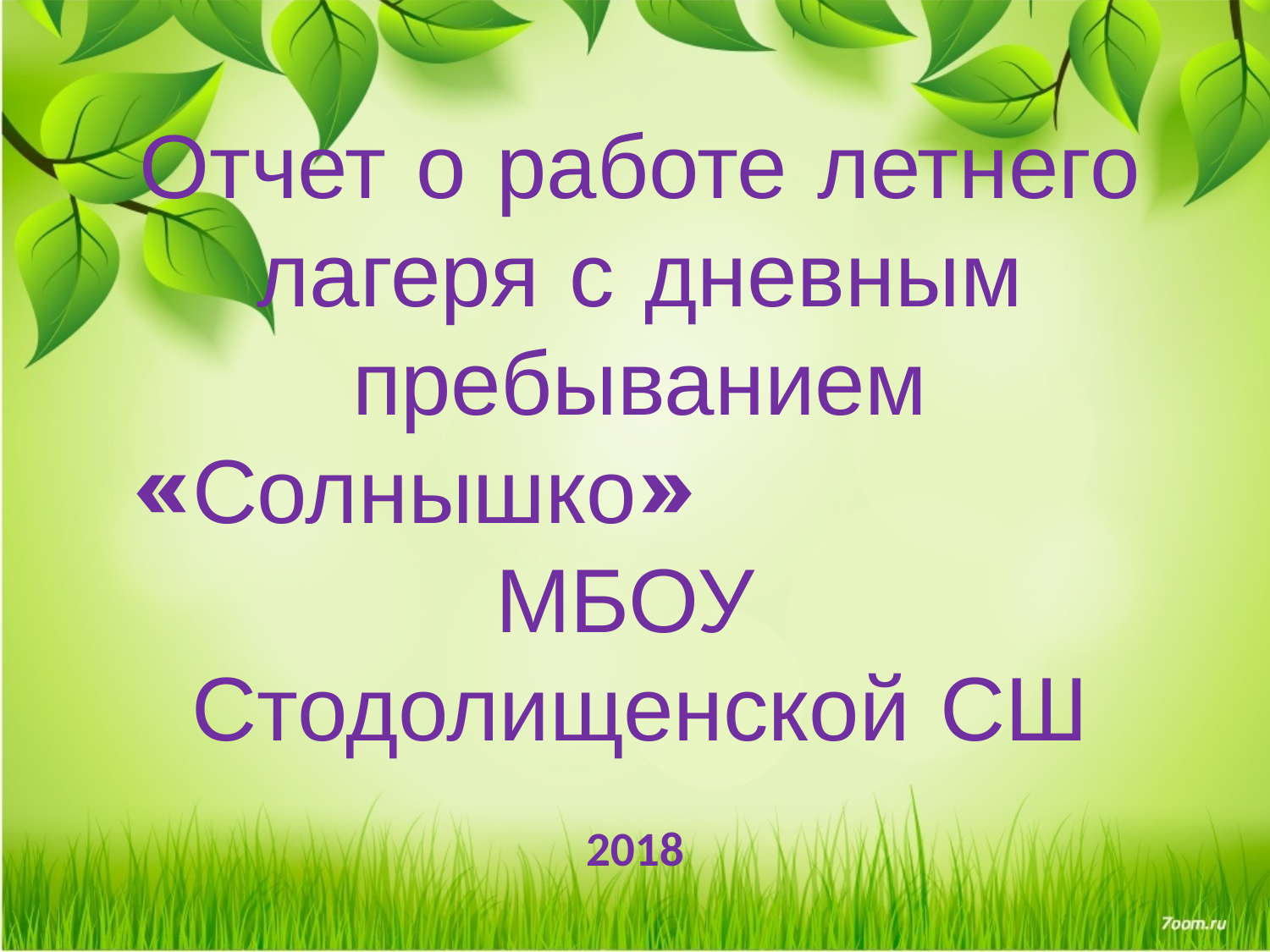

# Отчет о работе летнего лагеря с дневным пребыванием «Солнышко»                МБОУ Стодолищенской СШ

2018